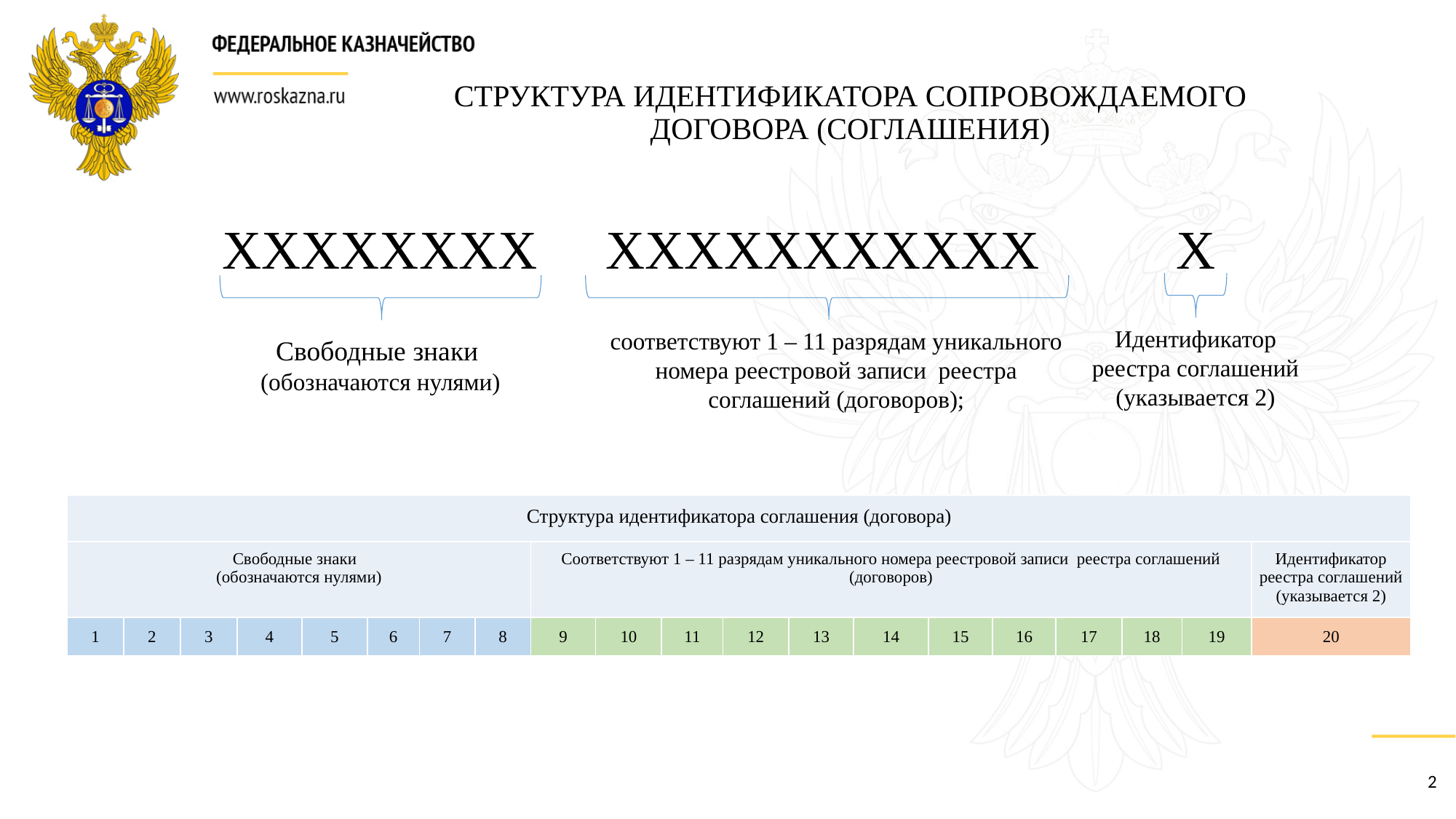

# СТРУКТУРА ИДЕНТИФИКАТОРА СОПРОВОЖДАЕМОГО ДОГОВОРА (СОГЛАШЕНИЯ)

ХХХХХХХХ     ХХХХХХХХХХХ          Х

Идентификатор реестра соглашений
(указывается 2)
соответствуют 1 – 11 разрядам уникального номера реестровой записи  реестра соглашений (договоров);
Свободные знаки
(обозначаются нулями)
| Структура идентификатора соглашения (договора) |  |  |  |  |  |  |  |  |  |  |  |  |  |  |  |  |  |  |  |
| --- | --- | --- | --- | --- | --- | --- | --- | --- | --- | --- | --- | --- | --- | --- | --- | --- | --- | --- | --- |
| Свободные знаки (обозначаются нулями) |  |  |  |  |  |  |  | Соответствуют 1 – 11 разрядам уникального номера реестровой записи реестра соглашений (договоров) |  |  |  |  |  |  |  |  |  |  | Идентификатор реестра соглашений (указывается 2) |
| 1 | 2 | 3 | 4 | 5 | 6 | 7 | 8 | 9 | 10 | 11 | 12 | 13 | 14 | 15 | 16 | 17 | 18 | 19 | 20 |
2